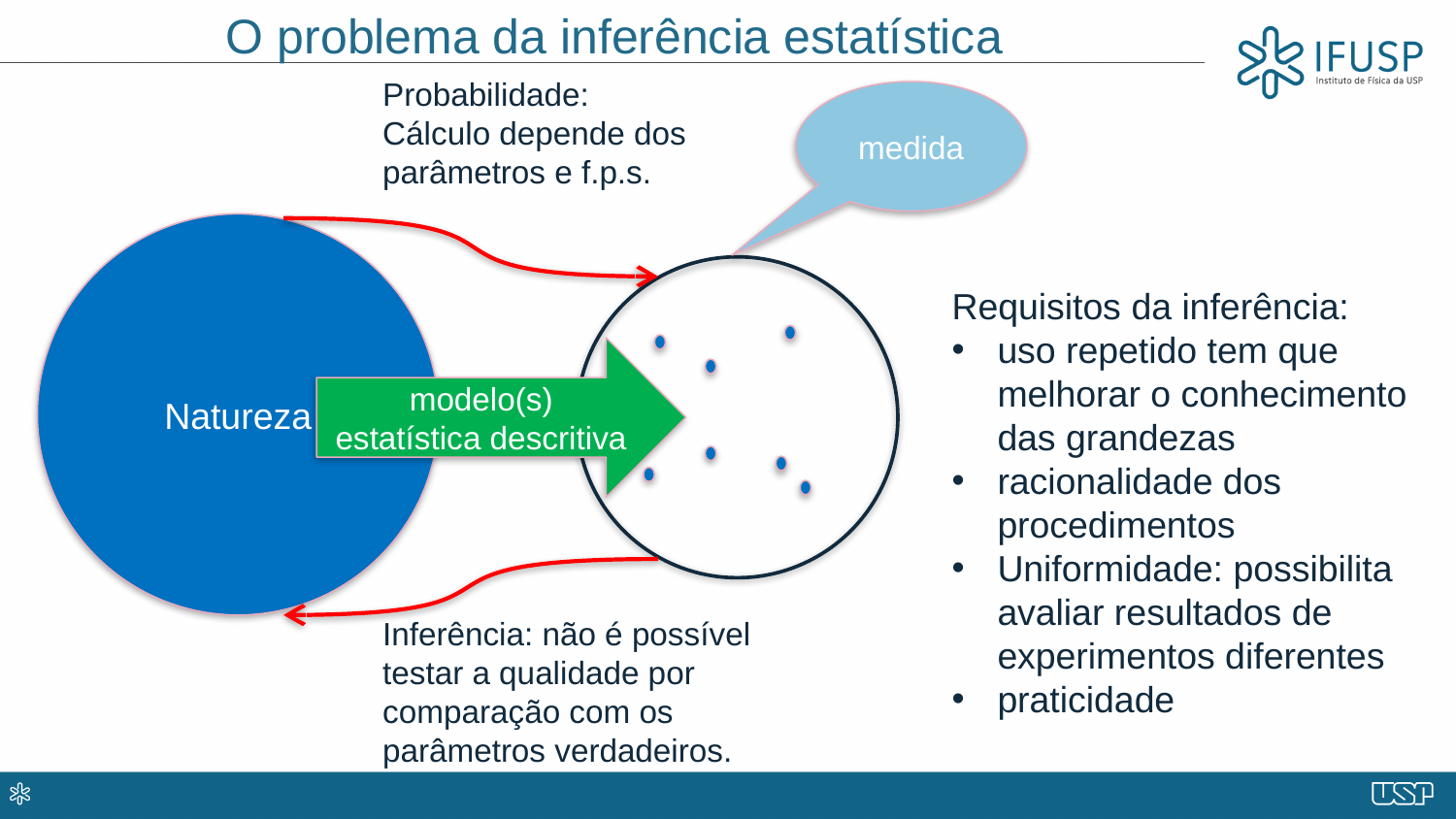

# O problema da inferência estatística
Probabilidade:
Cálculo depende dos
parâmetros e f.p.s.
medida
Natureza

Requisitos da inferência:
uso repetido tem que melhorar o conhecimento das grandezas
racionalidade dos procedimentos
Uniformidade: possibilita avaliar resultados de experimentos diferentes
praticidade
modelo(s)
estatística descritiva
Inferência: não é possível testar a qualidade por comparação com os parâmetros verdadeiros.